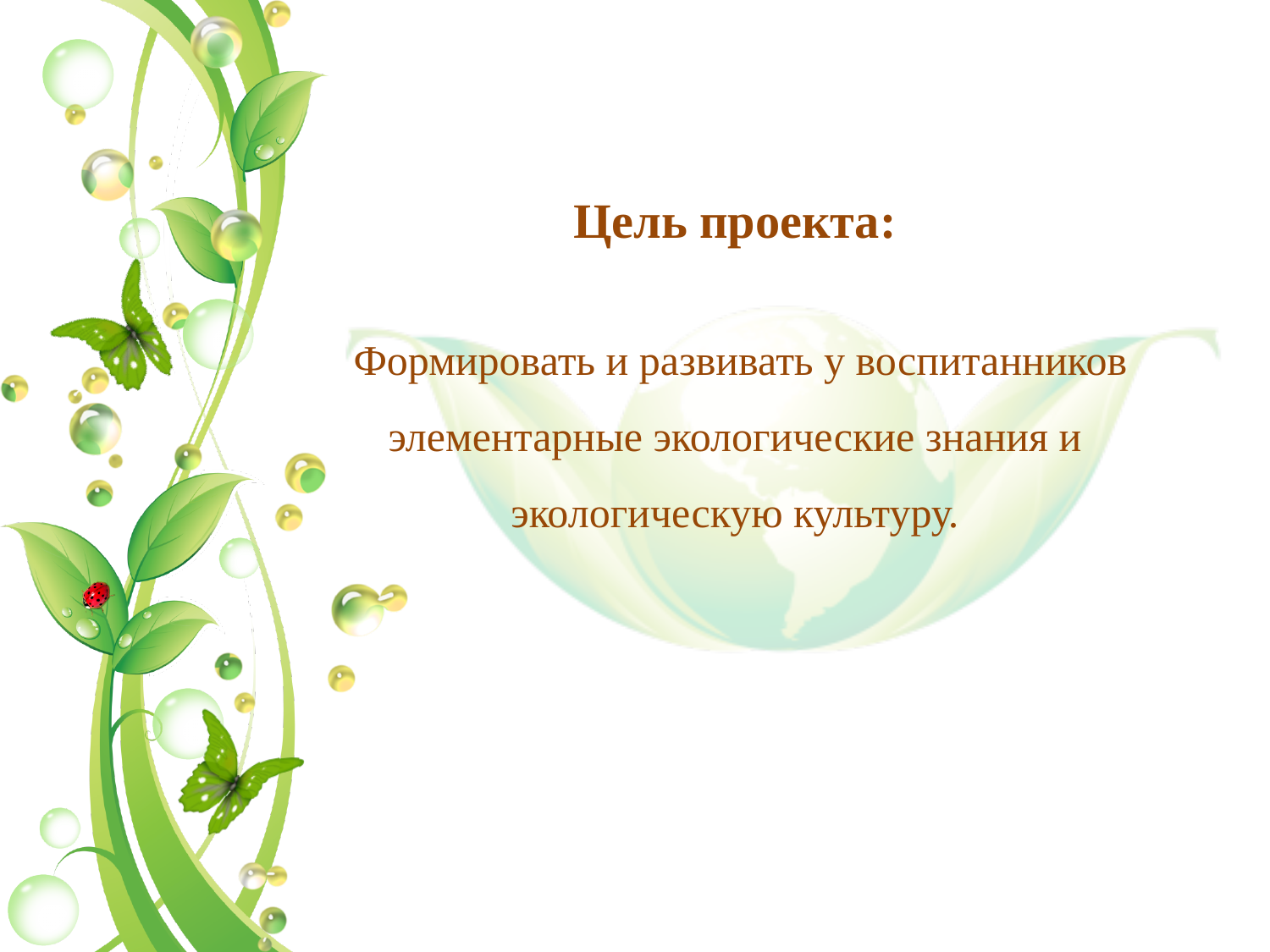

Цель проекта:

 Формировать и развивать у воспитанников элементарные экологические знания и экологическую культуру.